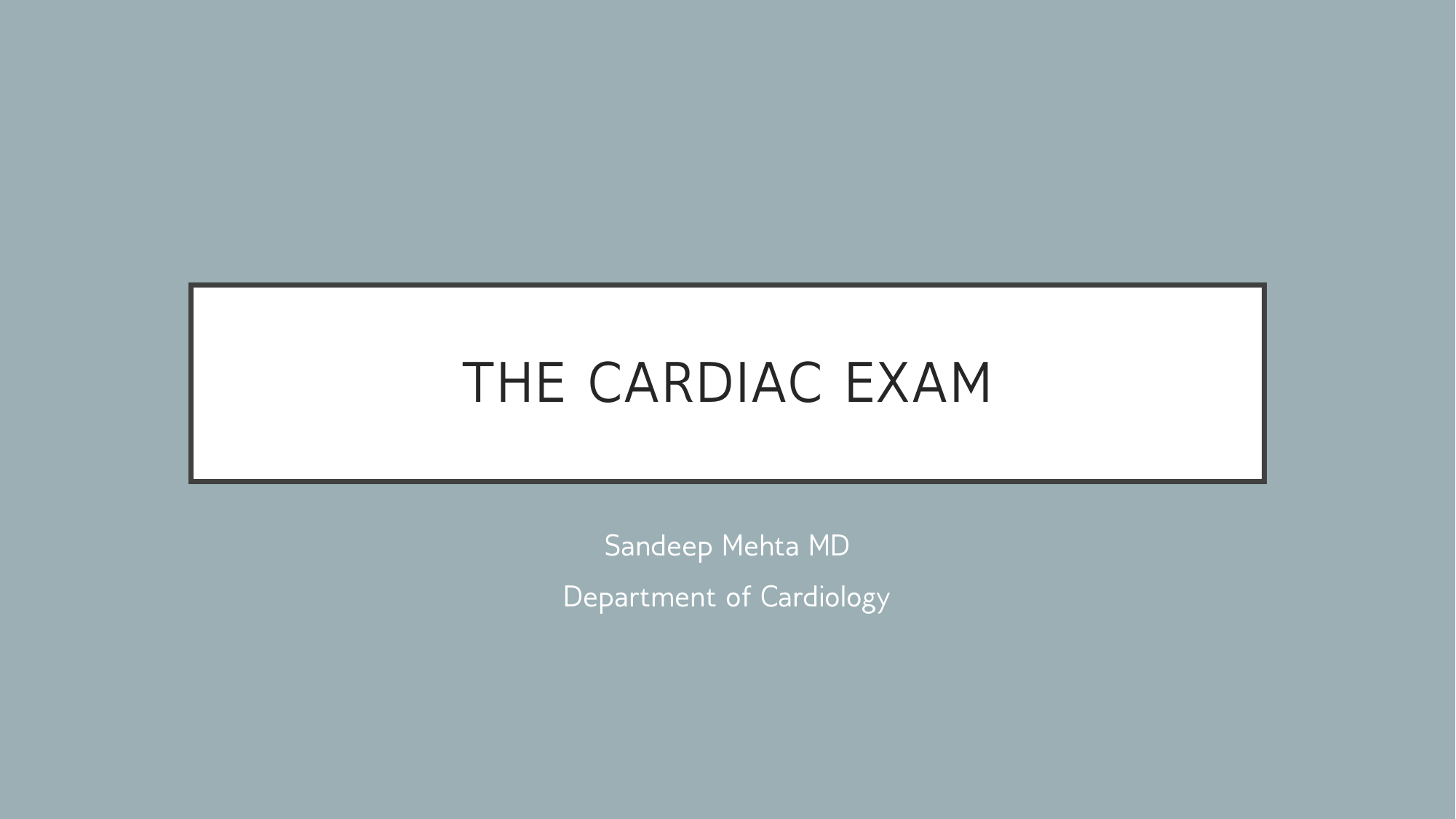

# The Cardiac Exam
Sandeep Mehta MD
Department of Cardiology